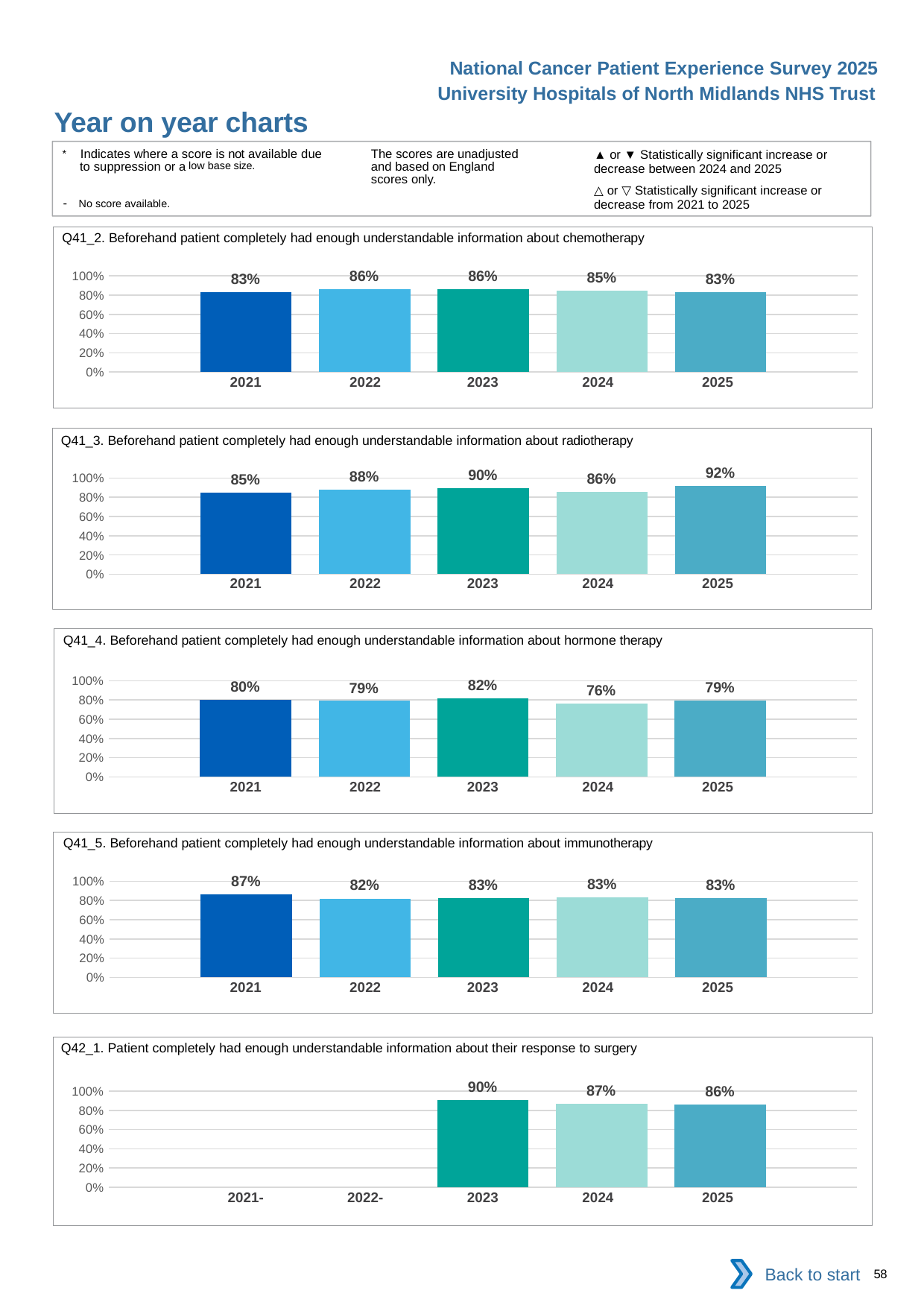

National Cancer Patient Experience Survey 2025
University Hospitals of North Midlands NHS Trust
Year on year charts (8)

The scores are unadjusted and based on England scores only.
*  Indicates where a score is not available due to suppression or a low base size.
- No score available.
▲ or ▼ Statistically significant increase or decrease between 2024 and 2025
△ or ▽ Statistically significant increase or decrease from 2021 to 2025
Q41_2. Beforehand patient completely had enough understandable information about chemotherapy

### Chart

| Category | 2021 | 2022 | 2023 | 2024 | 2025 |
|---|---|---|---|---|---|
| Category 1 | 0.8318584 | 0.8611111 | 0.8596187 | 0.8498024 | 0.8324515 |
| 2021 | 2022 | 2023 | 2024 | 2025 |
| --- | --- | --- | --- | --- |
|  |  |  |  |  |
Q41_3. Beforehand patient completely had enough understandable information about radiotherapy

### Chart

| Category | 2021 | 2022 | 2023 | 2024 | 2025 |
|---|---|---|---|---|---|
| Category 1 | 0.8461539 | 0.8772563 | 0.896679 | 0.8552036 | 0.9166667 |
| 2021 | 2022 | 2023 | 2024 | 2025 |
| --- | --- | --- | --- | --- |
|  |  |  |  |  |
Q41_4. Beforehand patient completely had enough understandable information about hormone therapy

### Chart

| Category | 2021 | 2022 | 2023 | 2024 | 2025 |
|---|---|---|---|---|---|
| Category 1 | 0.803681 | 0.7902098 | 0.8157895 | 0.76 | 0.7916667 |
| 2021 | 2022 | 2023 | 2024 | 2025 |
| --- | --- | --- | --- | --- |
|  |  |  |  |  |
Q41_5. Beforehand patient completely had enough understandable information about immunotherapy

### Chart

| Category | 2021 | 2022 | 2023 | 2024 | 2025 |
|---|---|---|---|---|---|
| Category 1 | 0.8650793 | 0.8203125 | 0.8269231 | 0.8294117 | 0.8274336 |
| 2021 | 2022 | 2023 | 2024 | 2025 |
| --- | --- | --- | --- | --- |
|  |  |  |  |  |
Q42_1. Patient completely had enough understandable information about their response to surgery

### Chart

| Category | 2021 | 2022 | 2023 | 2024 | 2025 |
|---|---|---|---|---|---|
| Category 1 | None | None | 0.904277 | 0.8702128 | 0.862254 |
| 2021- | 2022- | 2023 | 2024 | 2025 |
| --- | --- | --- | --- | --- |
|  |  |  |  |  |
Back to start

58